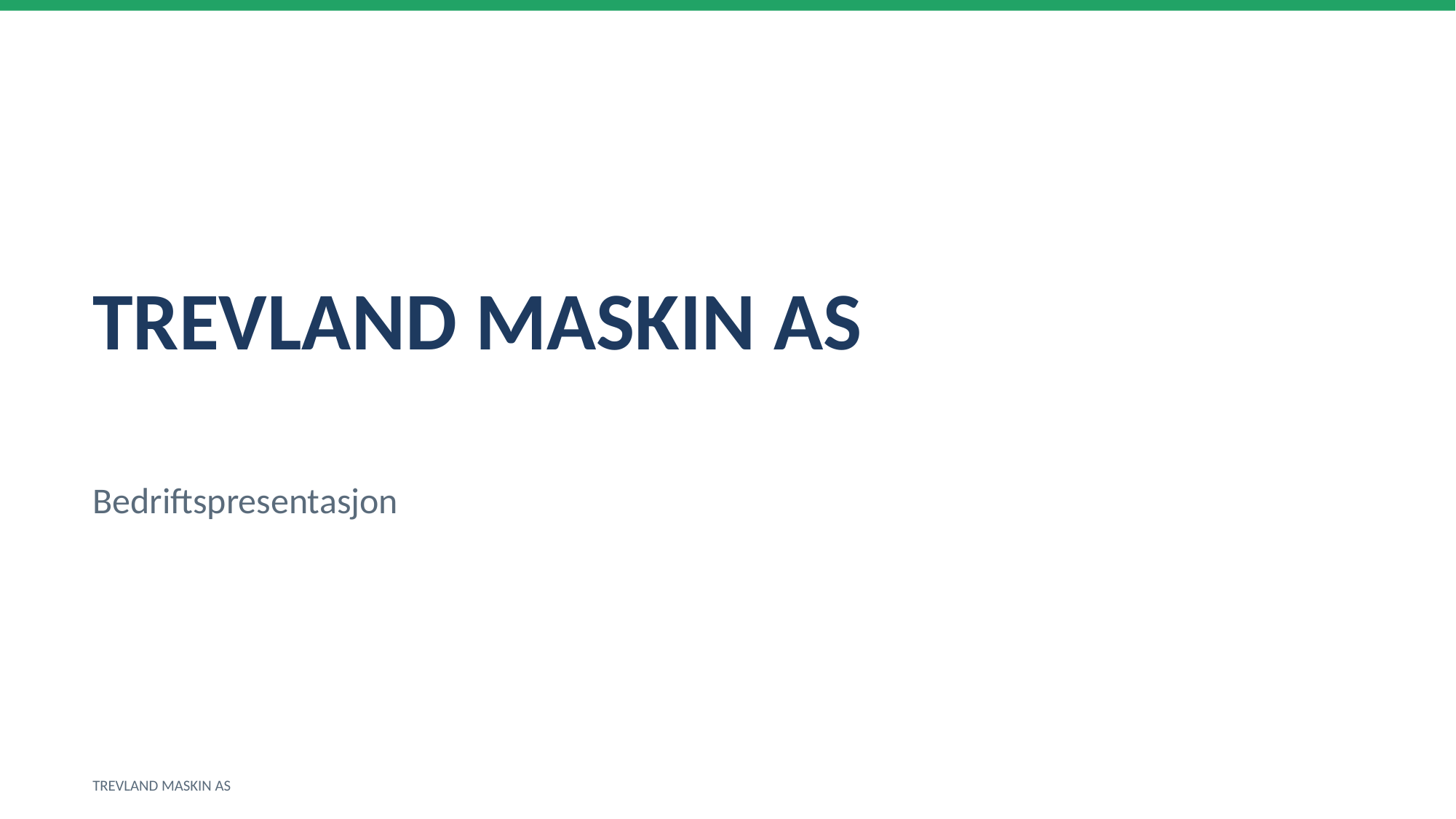

TREVLAND MASKIN AS
Bedriftspresentasjon
TREVLAND MASKIN AS